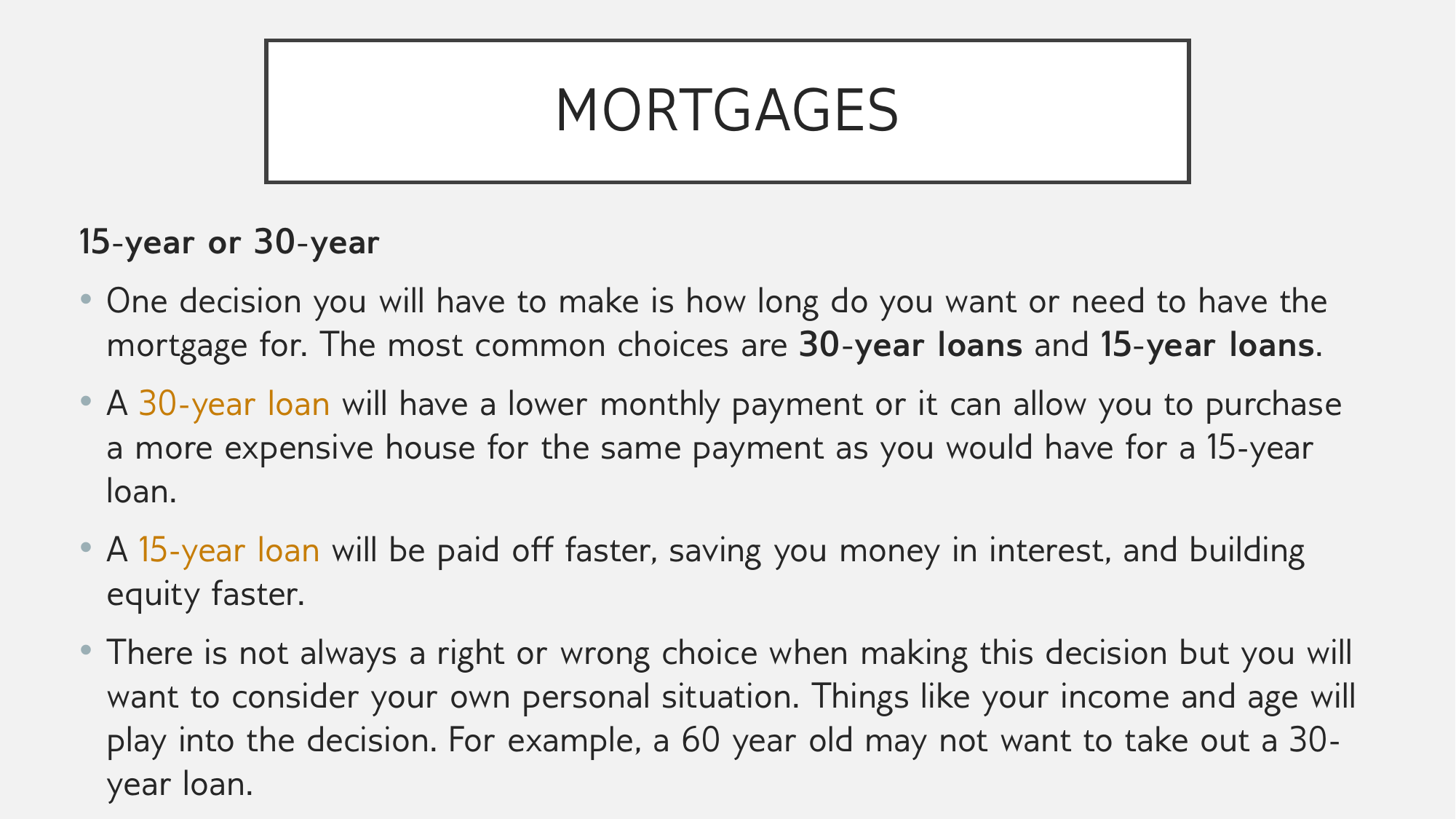

# mortgages
15-year or 30-year
One decision you will have to make is how long do you want or need to have the mortgage for. The most common choices are 30-year loans and 15-year loans.
A 30-year loan will have a lower monthly payment or it can allow you to purchase a more expensive house for the same payment as you would have for a 15-year loan.
A 15-year loan will be paid off faster, saving you money in interest, and building equity faster.
There is not always a right or wrong choice when making this decision but you will want to consider your own personal situation. Things like your income and age will play into the decision. For example, a 60 year old may not want to take out a 30-year loan.